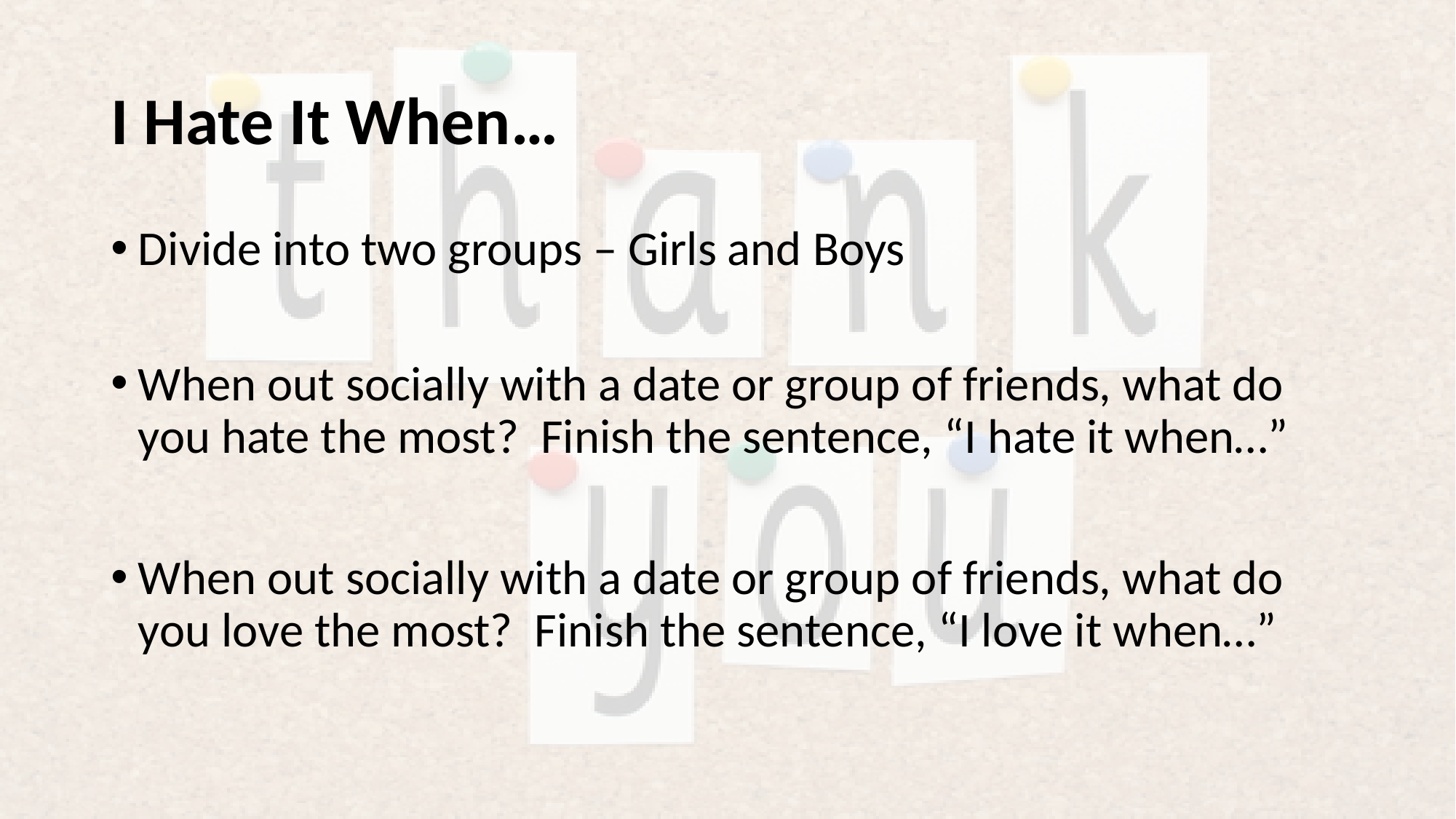

# I Hate It When…
Divide into two groups – Girls and Boys

When out socially with a date or group of friends, what do you hate the most?  Finish the sentence, “I hate it when…”

When out socially with a date or group of friends, what do you love the most?  Finish the sentence, “I love it when…”